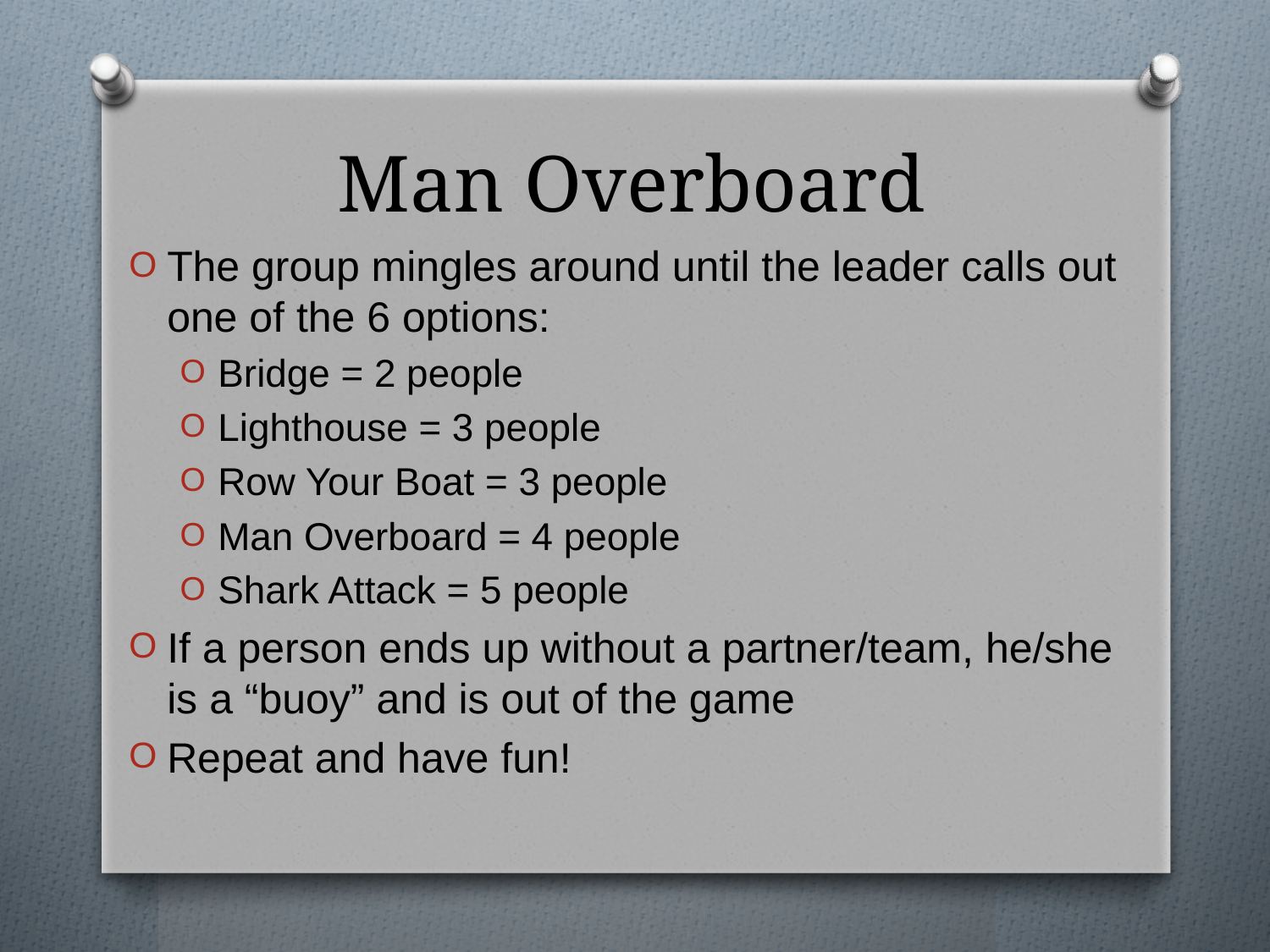

# Man Overboard
The group mingles around until the leader calls out one of the 6 options:
Bridge = 2 people
Lighthouse = 3 people
Row Your Boat = 3 people
Man Overboard = 4 people
Shark Attack = 5 people
If a person ends up without a partner/team, he/she is a “buoy” and is out of the game
Repeat and have fun!